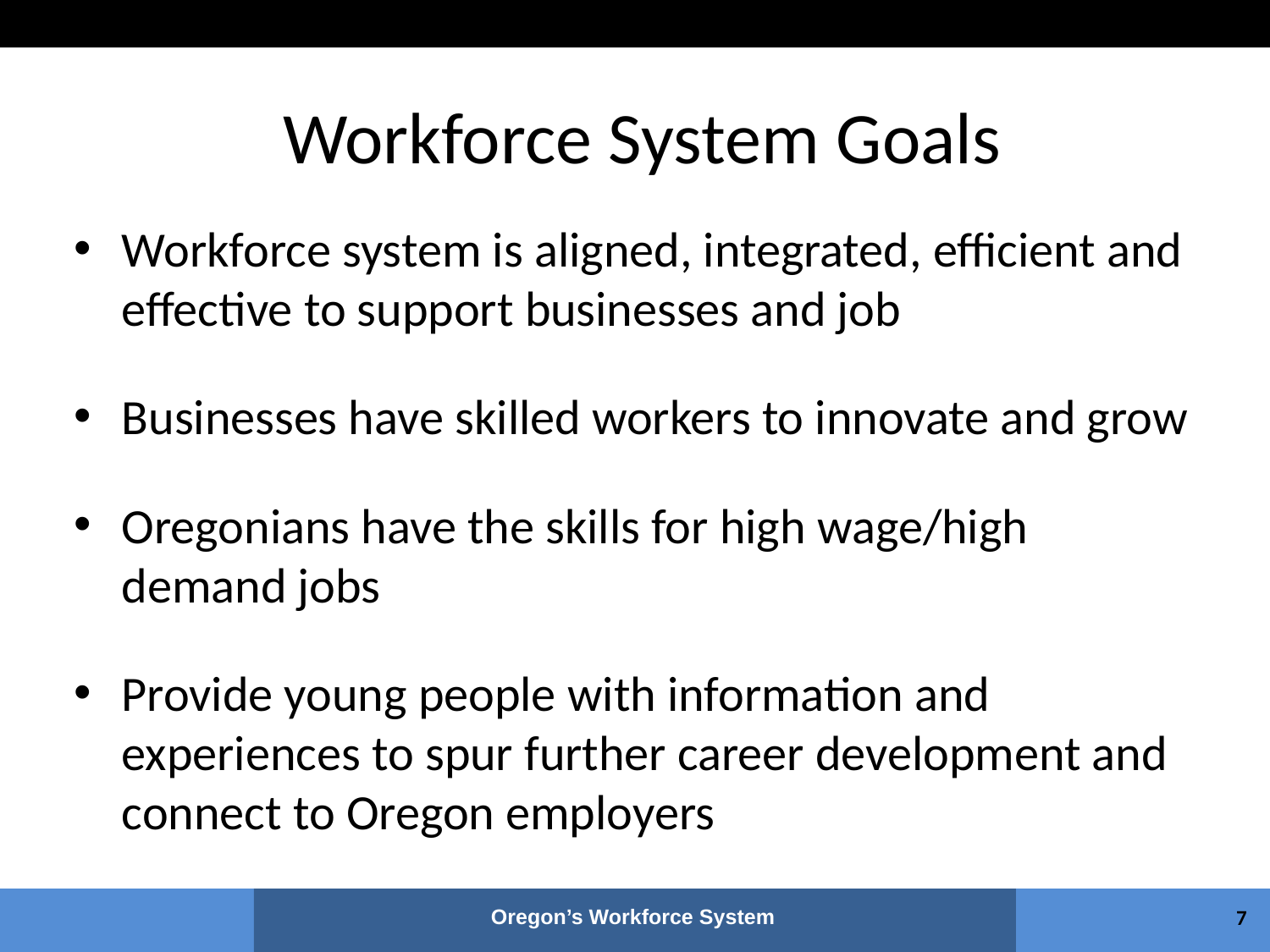

# Workforce System Goals
Workforce system is aligned, integrated, efficient and effective to support businesses and job

Businesses have skilled workers to innovate and grow

Oregonians have the skills for high wage/high demand jobs

Provide young people with information and experiences to spur further career development and connect to Oregon employers

Oregon’s Workforce System
7